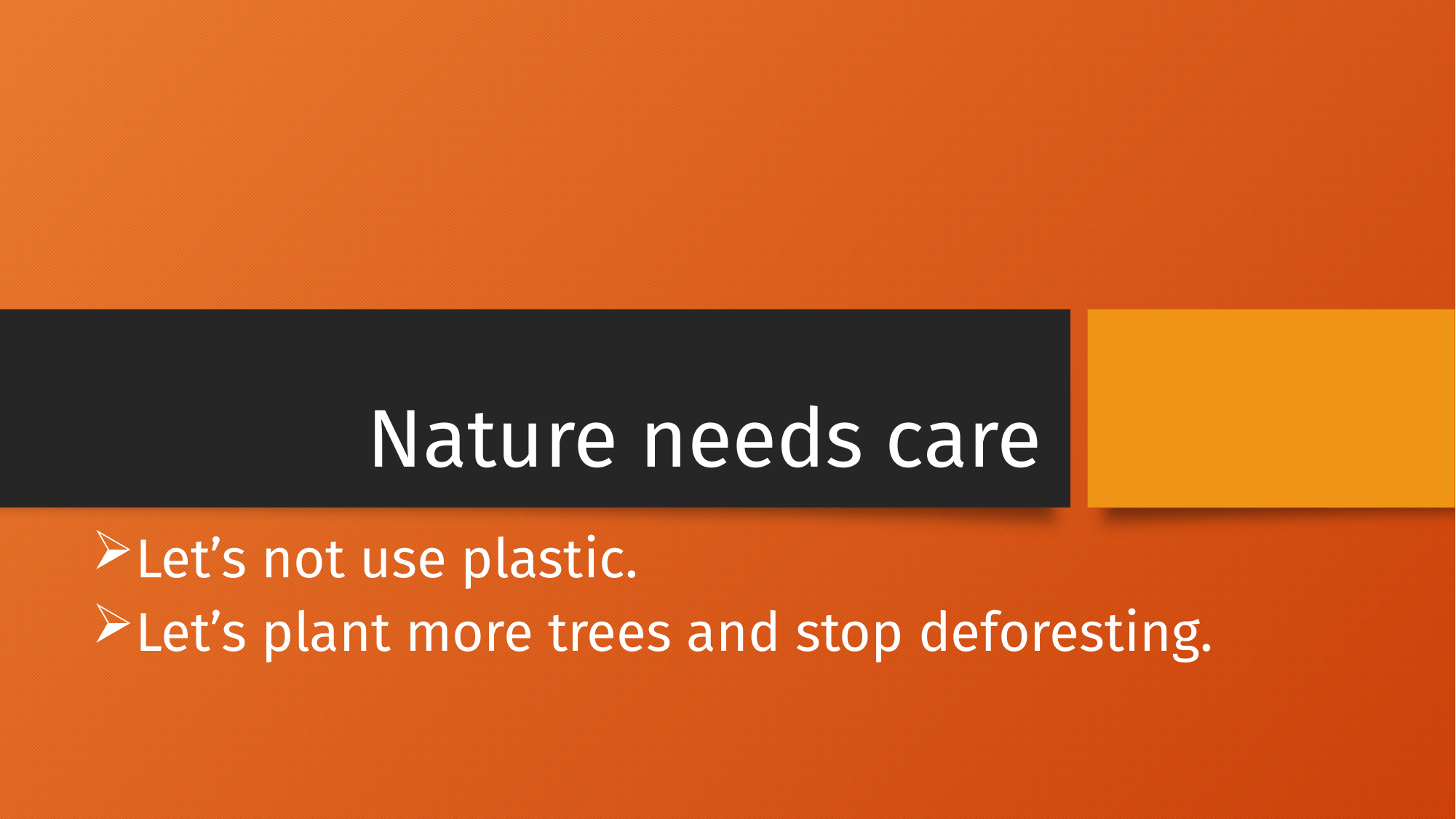

# Nature needs care
Let’s not use plastic.
Let’s plant more trees and stop deforesting.